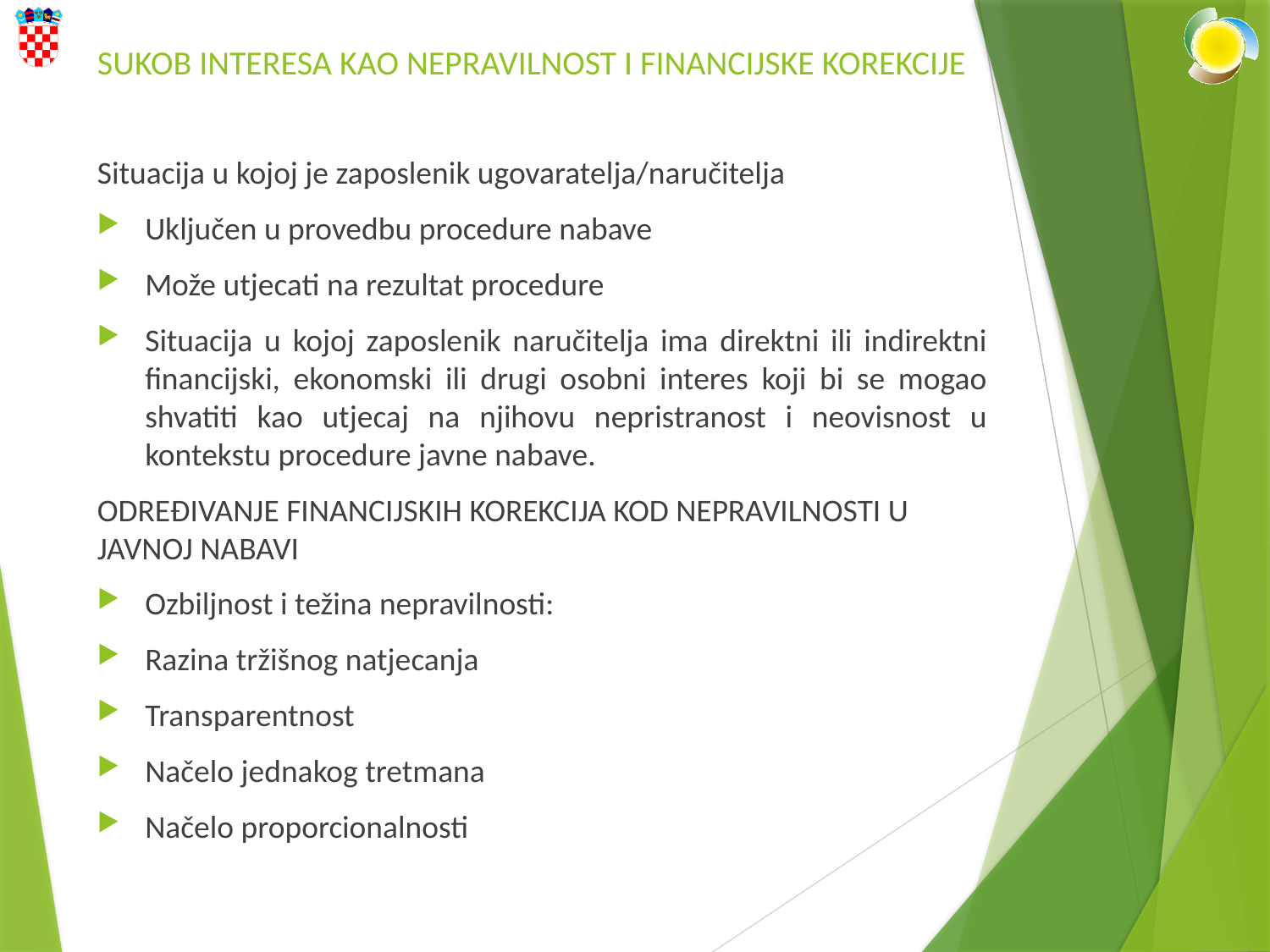

# SUKOB INTERESA KAO NEPRAVILNOST I FINANCIJSKE KOREKCIJE
Situacija u kojoj je zaposlenik ugovaratelja/naručitelja
Uključen u provedbu procedure nabave
Može utjecati na rezultat procedure
Situacija u kojoj zaposlenik naručitelja ima direktni ili indirektni financijski, ekonomski ili drugi osobni interes koji bi se mogao shvatiti kao utjecaj na njihovu nepristranost i neovisnost u kontekstu procedure javne nabave.
ODREĐIVANJE FINANCIJSKIH KOREKCIJA KOD NEPRAVILNOSTI U JAVNOJ NABAVI
Ozbiljnost i težina nepravilnosti:
Razina tržišnog natjecanja
Transparentnost
Načelo jednakog tretmana
Načelo proporcionalnosti